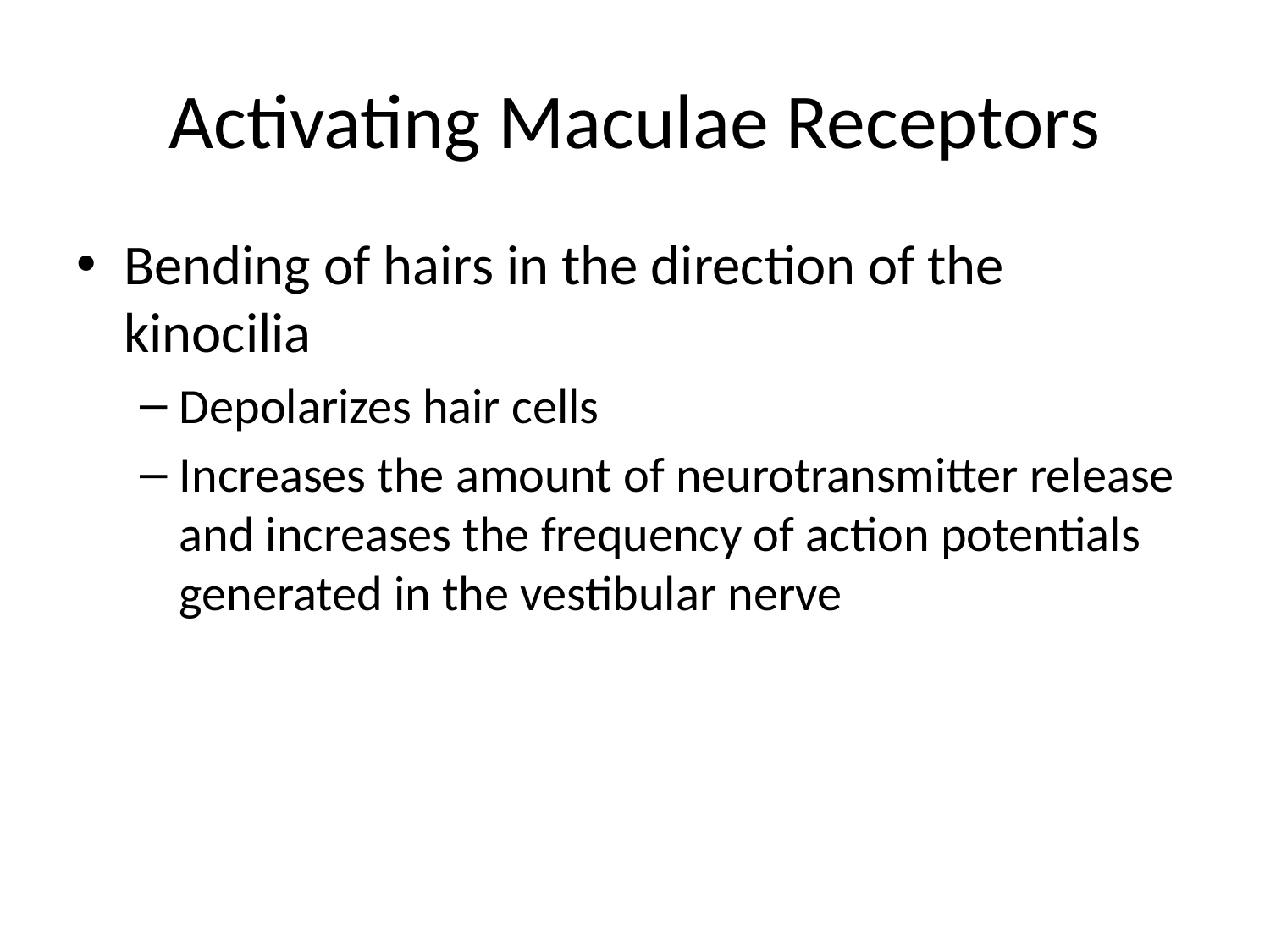

# Activating Maculae Receptors
Bending of hairs in the direction of the kinocilia
Depolarizes hair cells
Increases the amount of neurotransmitter release and increases the frequency of action potentials generated in the vestibular nerve